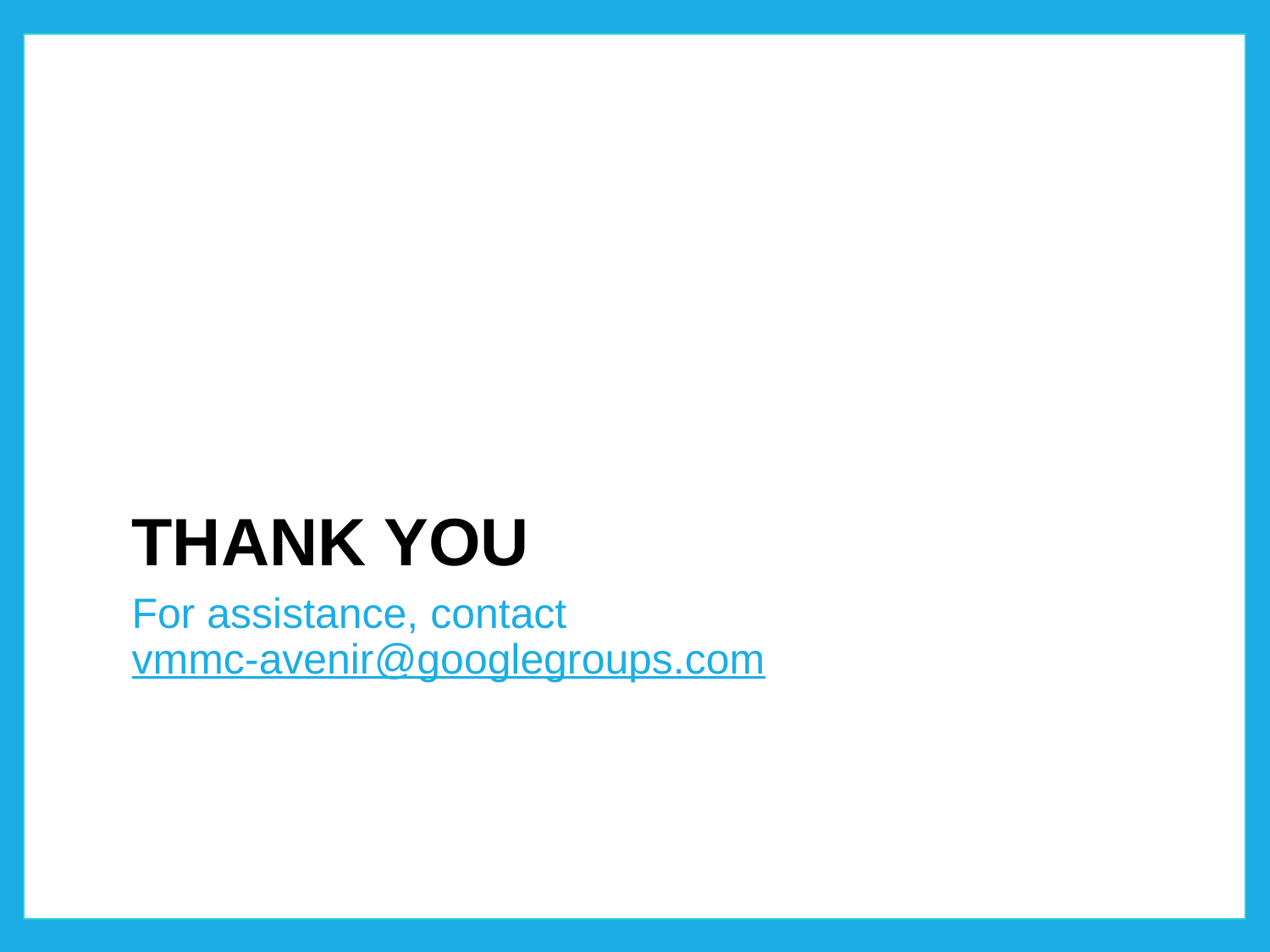

# THANK YOU
For assistance, contact
vmmc-avenir@googlegroups.com